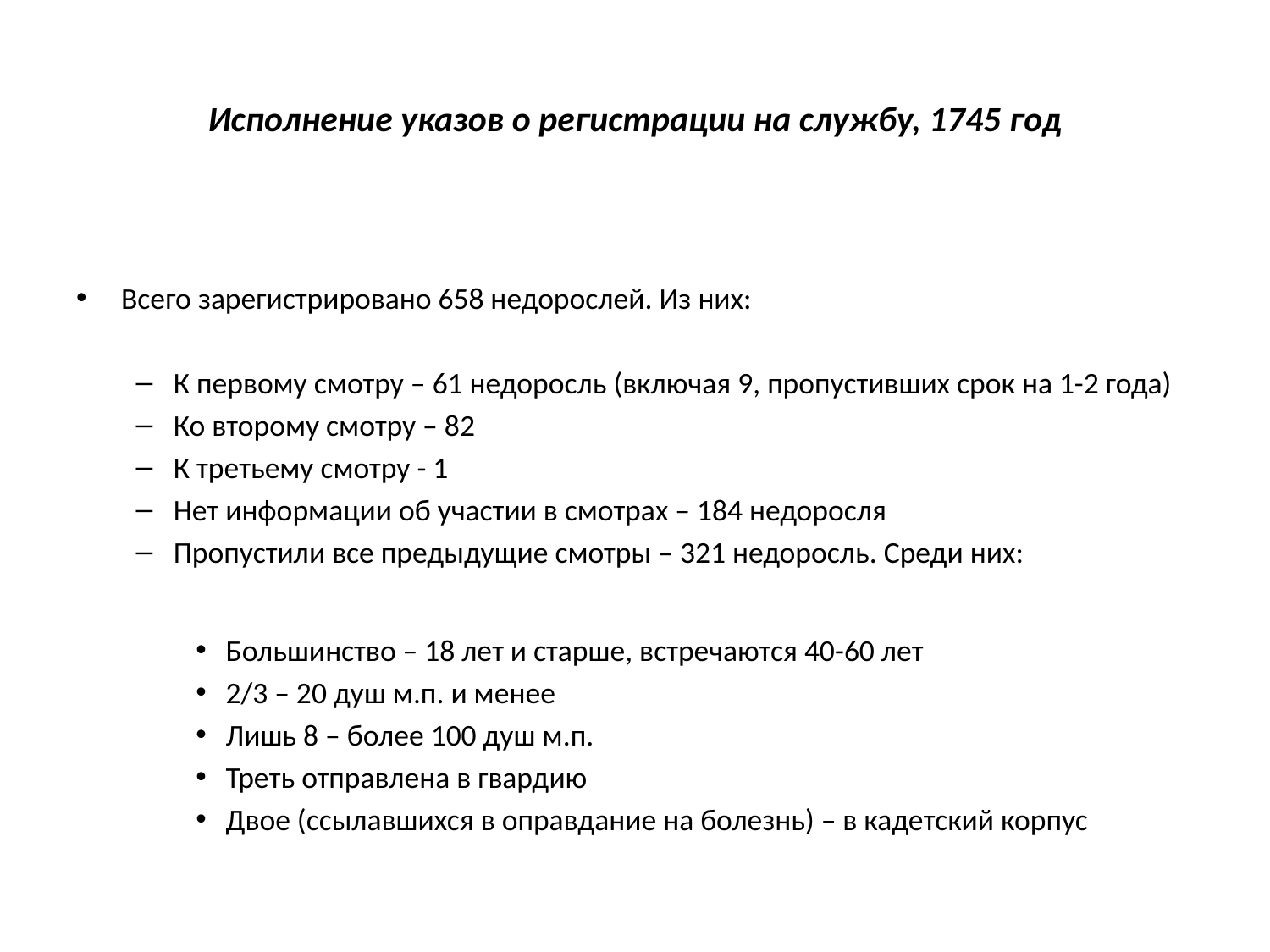

# Исполнение указов о регистрации на службу, 1745 год

Всего зарегистрировано 658 недорослей. Из них:

К первому смотру – 61 недоросль (включая 9, пропустивших срок на 1-2 года)
Ко второму смотру – 82
К третьему смотру - 1
Нет информации об участии в смотрах – 184 недоросля
Пропустили все предыдущие смотры – 321 недоросль. Среди них:

Большинство – 18 лет и старше, встречаются 40-60 лет
2/3 – 20 душ м.п. и менее
Лишь 8 – более 100 душ м.п.
Треть отправлена в гвардию
Двое (ссылавшихся в оправдание на болезнь) – в кадетский корпус